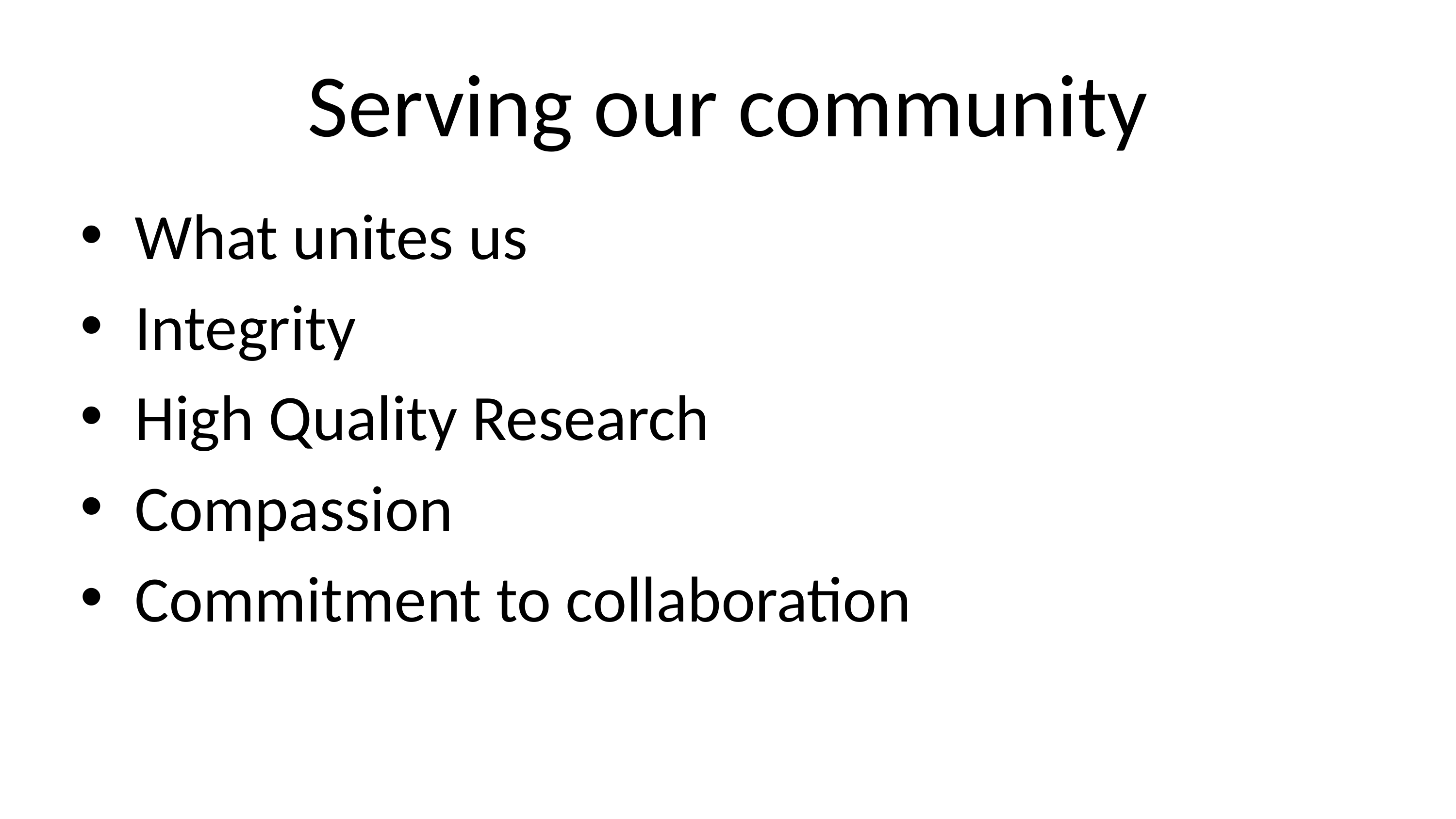

# Serving our community
What unites us
Integrity
High Quality Research
Compassion
Commitment to collaboration